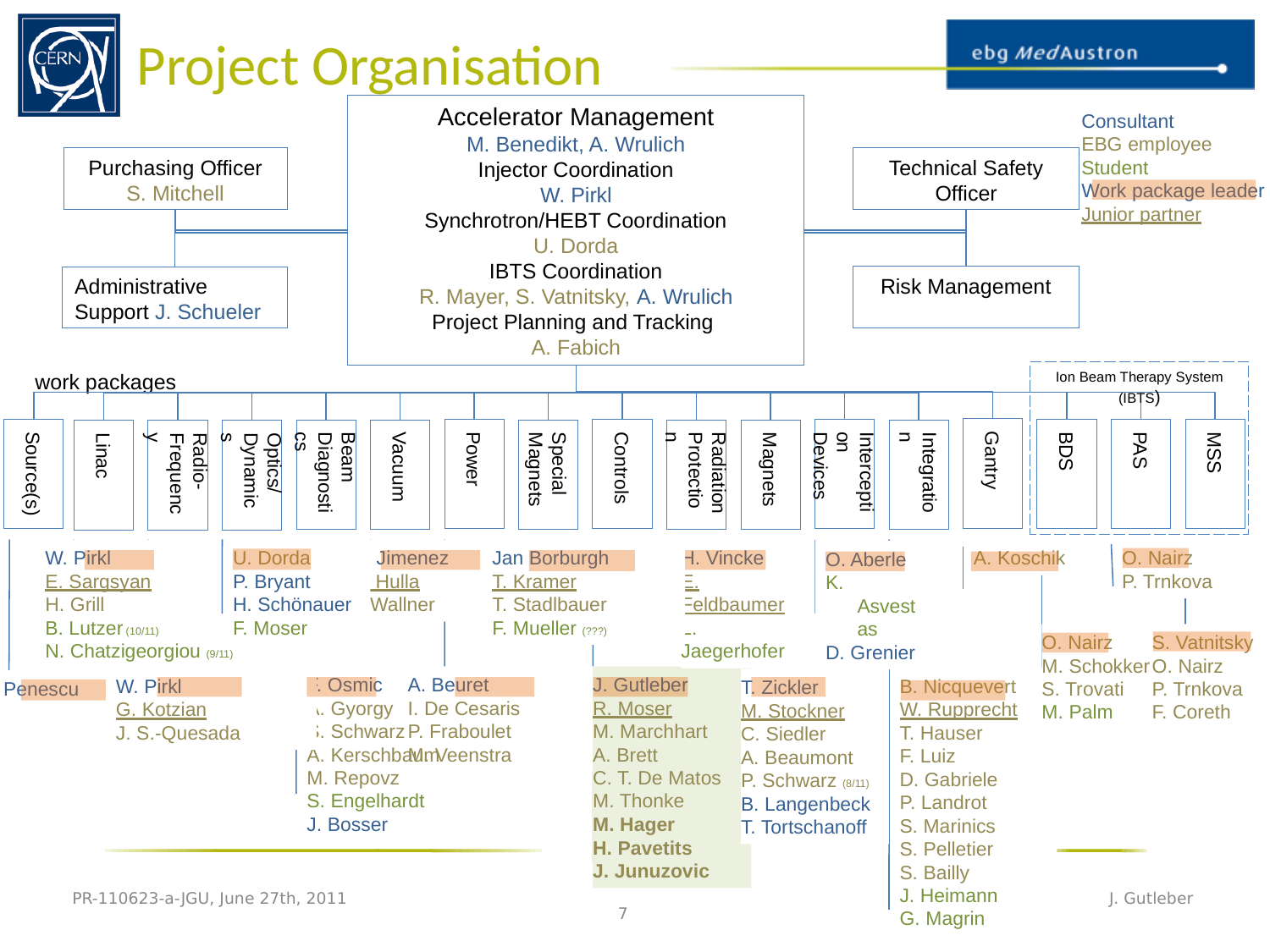

# Project Organisation
Accelerator Management
M. Benedikt, A. Wrulich
Injector Coordination
W. Pirkl
Synchrotron/HEBT Coordination
U. Dorda
IBTS Coordination
R. Mayer, S. Vatnitsky, A. Wrulich
Project Planning and Tracking
A. Fabich
Consultant
EBG employee
Student
Work package leader
Junior partner

Purchasing Officer
S. Mitchell
Technical Safety Officer
Risk Management

Administrative Support J. Schueler
work packages
Ion Beam Therapy System (IBTS)
Gantry
Source(s)
Power
Controls
Interception Devices
BDS
PAS
MSS
Beam Diagnostics
Vacuum
Special Magnets
Radiation Protection
Magnets
Integration
Linac
Radio-Frequency
Optics/
Dynamics
W. Pirkl
E. Sargsyan
H. Grill
B. Lutzer (10/11)
N. Chatzigeorgiou (9/11)
U. Dorda
P. Bryant
H. Schönauer
F. Moser
M. Jimenez
G. Hulla
J. Wallner
Jan Borburgh
T. Kramer
T. Stadlbauer
F. Mueller (???)
H. Vincke
E. Feldbaumer
L. Jaegerhofer
A. Koschik
O. Nairz
P. Trnkova
O. Aberle
K. Asvestas
D. Grenier

O. Nairz
M. Schokker
S. Trovati
M. Palm
S. Vatnitsky
O. Nairz
P. Trnkova
F. Coreth

F. Osmic
A. Gyorgy
S. Schwarz
A. Kerschbaum
M. Repovz
S. Engelhardt
J. Bosser

A. Beuret
I. De Cesaris
P. Fraboulet
M. Veenstra
J. Gutleber
R. Moser
M. Marchhart
A. Brett
C. T. De Matos
M. Thonke
M. Hager
H. Pavetits
J. Junuzovic
W. Pirkl
G. Kotzian
J. S.-Quesada
B. Nicquevert
W. Rupprecht
T. Hauser
F. Luiz
D. Gabriele
P. Landrot
S. Marinics
S. Pelletier
S. Bailly
J. Heimann
G. Magrin
T. Zickler
M. Stockner
C. Siedler
A. Beaumont
P. Schwarz (8/11)
B. Langenbeck
T. Tortschanoff
L. Penescu

PR-110623-a-JGU, June 27th, 2011
J. Gutleber
7